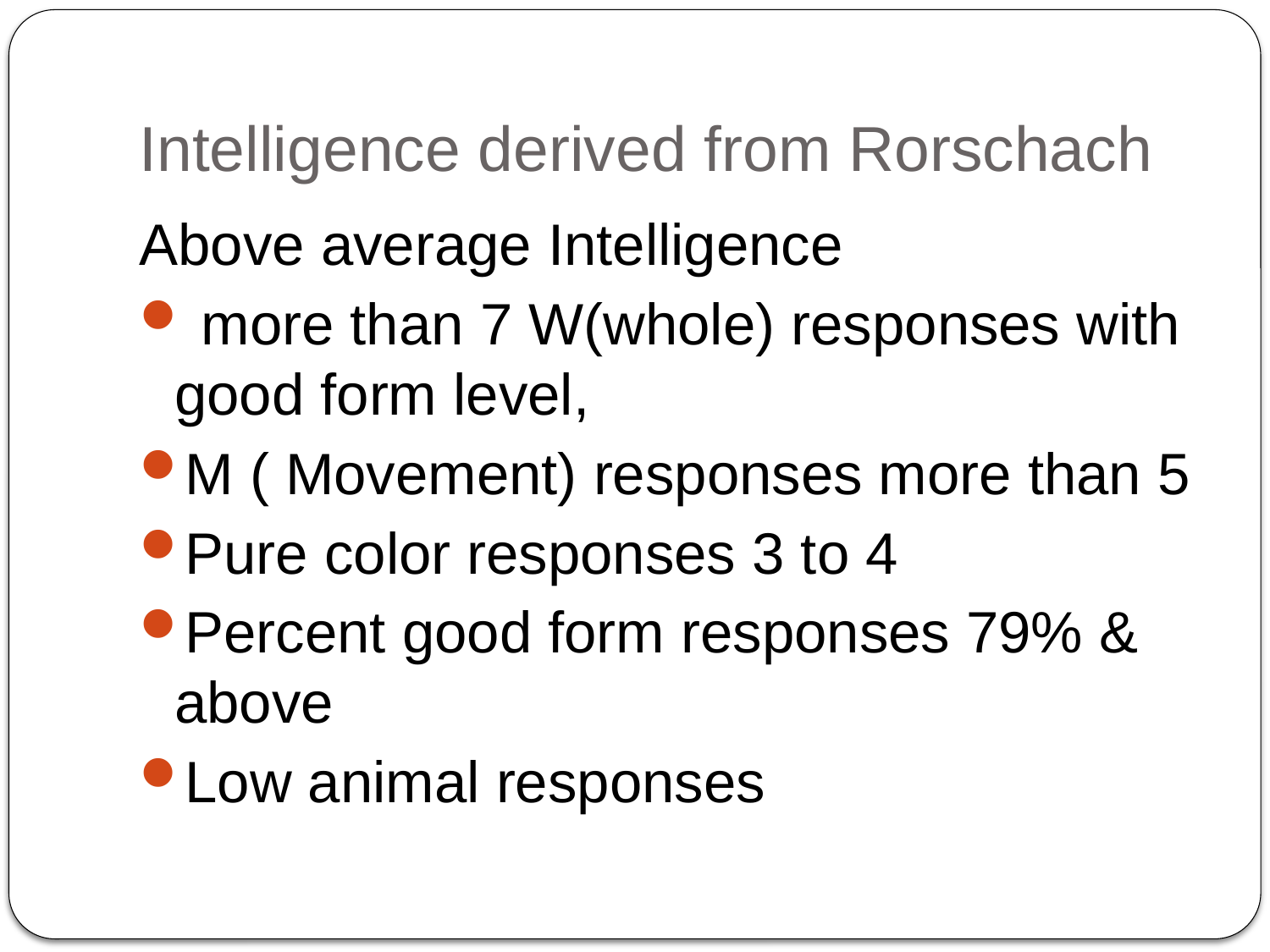

# Intelligence derived from Rorschach
Above average Intelligence
 more than 7 W(whole) responses with good form level,
M ( Movement) responses more than 5
Pure color responses 3 to 4
Percent good form responses 79% & above
Low animal responses